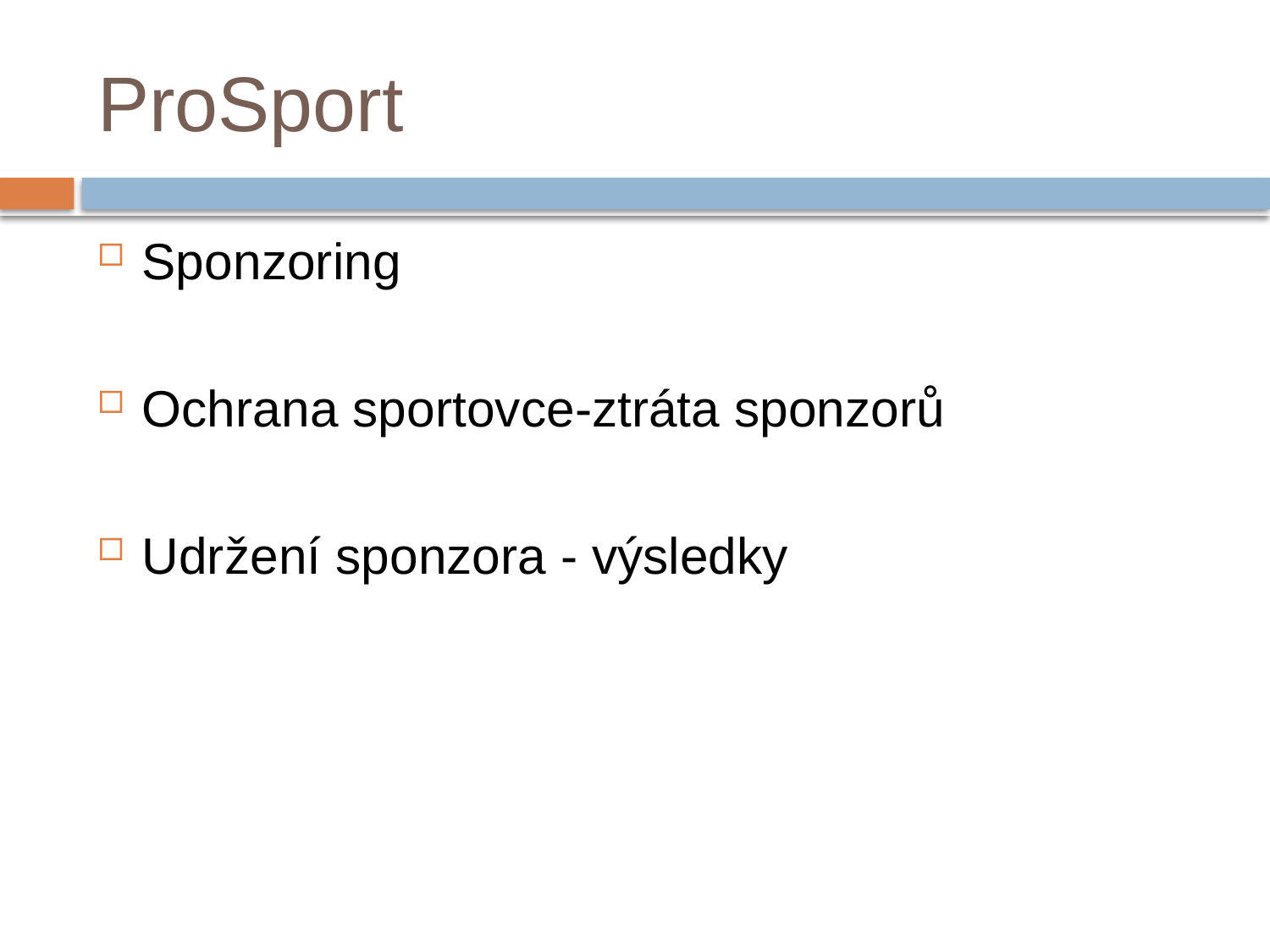

# ProSport
Sponzoring

Ochrana sportovce-ztráta sponzorů

Udržení sponzora - výsledky